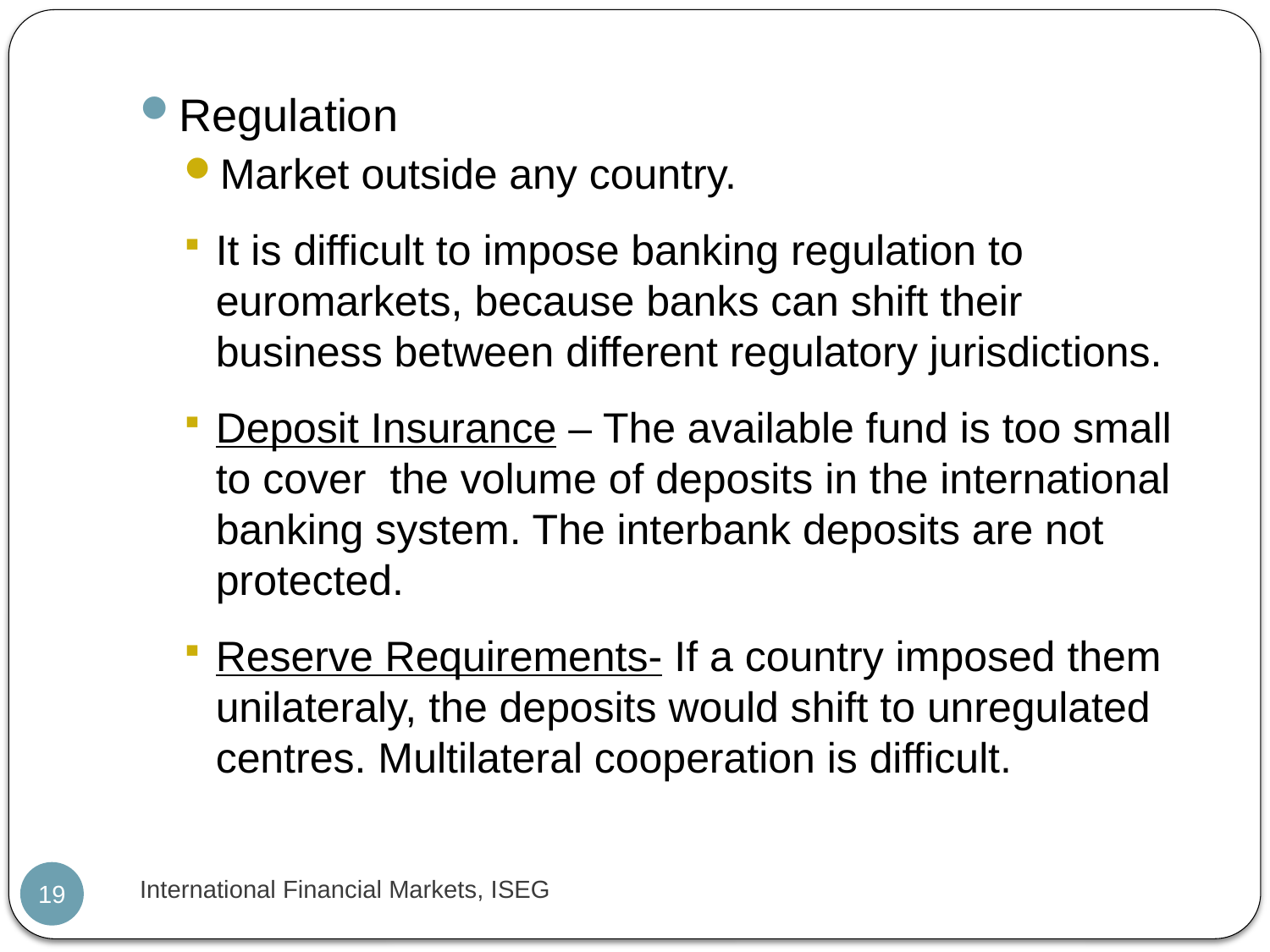

Regulation
Market outside any country.
It is difficult to impose banking regulation to euromarkets, because banks can shift their business between different regulatory jurisdictions.
Deposit Insurance – The available fund is too small to cover  the volume of deposits in the international banking system. The interbank deposits are not protected.
Reserve Requirements- If a country imposed them unilateraly, the deposits would shift to unregulated centres. Multilateral cooperation is difficult.
International Financial Markets, ISEG
19